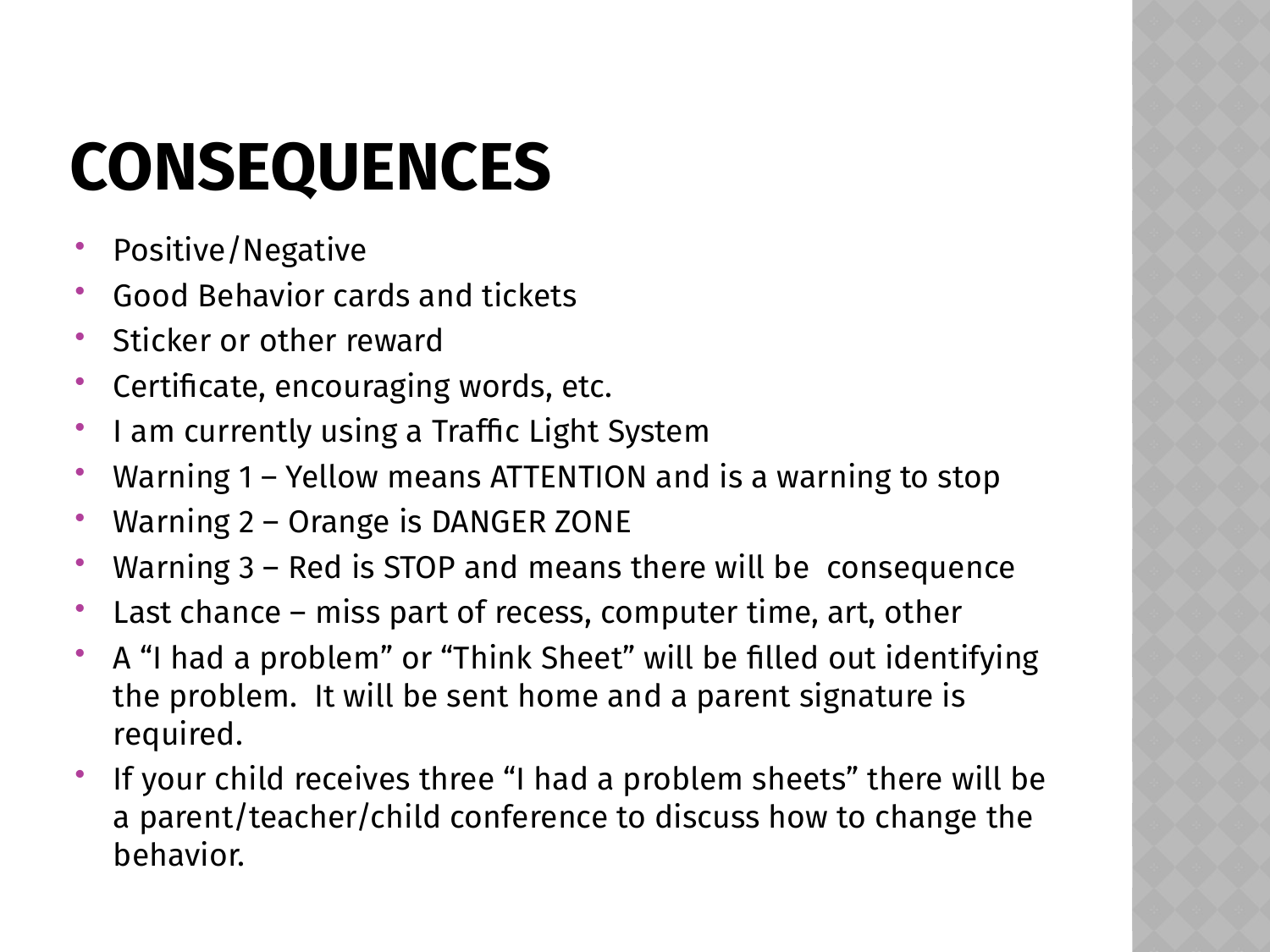

# Consequences
Positive/Negative
Good Behavior cards and tickets
Sticker or other reward
Certificate, encouraging words, etc.
I am currently using a Traffic Light System
Warning 1 – Yellow means ATTENTION and is a warning to stop
Warning 2 – Orange is DANGER ZONE
Warning 3 – Red is STOP and means there will be  consequence
Last chance – miss part of recess, computer time, art, other
A “I had a problem” or “Think Sheet” will be filled out identifying the problem.  It will be sent home and a parent signature is required.
If your child receives three “I had a problem sheets” there will be a parent/teacher/child conference to discuss how to change the behavior.